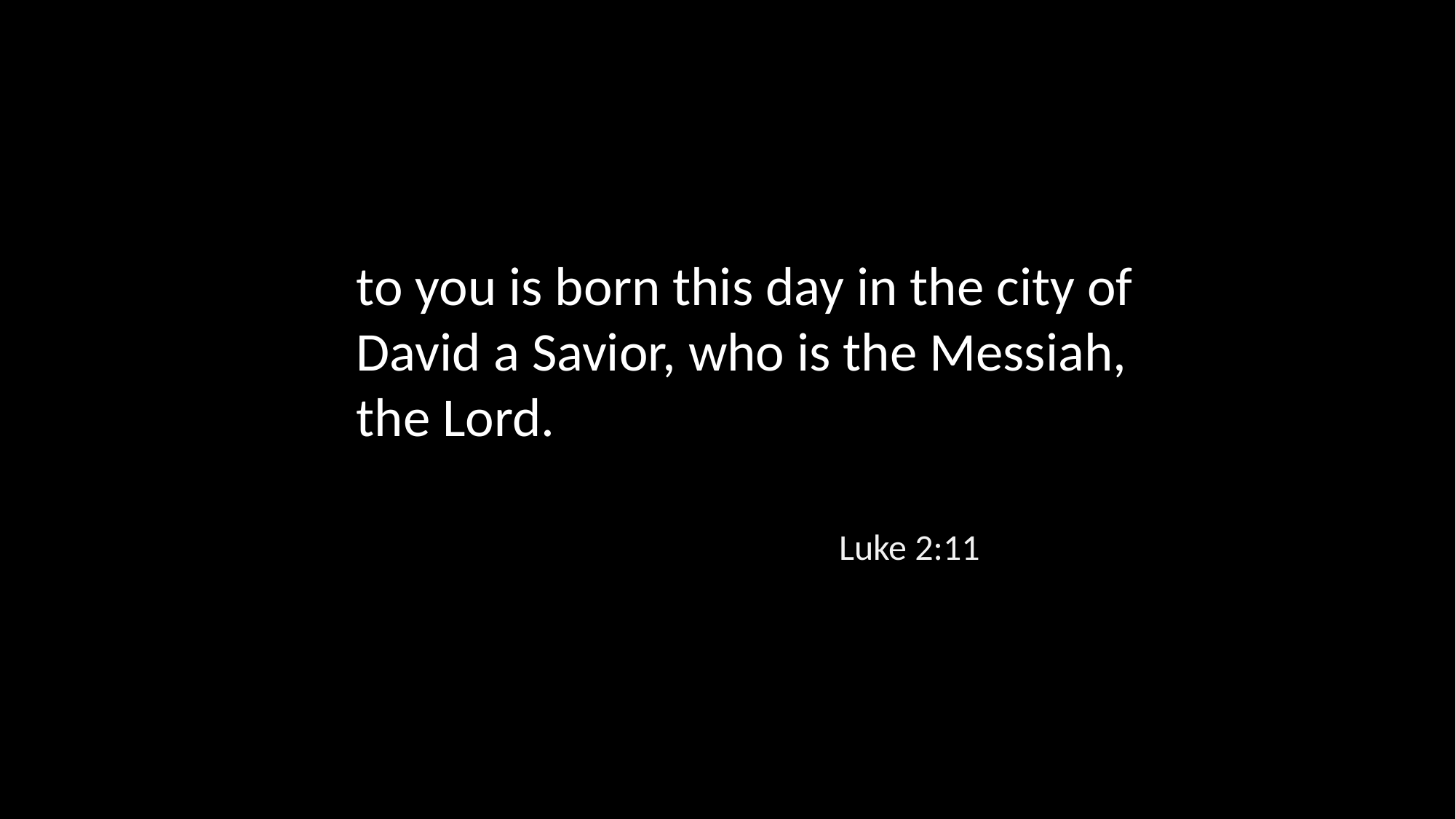

to you is born this day in the city of David a Savior, who is the Messiah, the Lord.
Luke 2:11